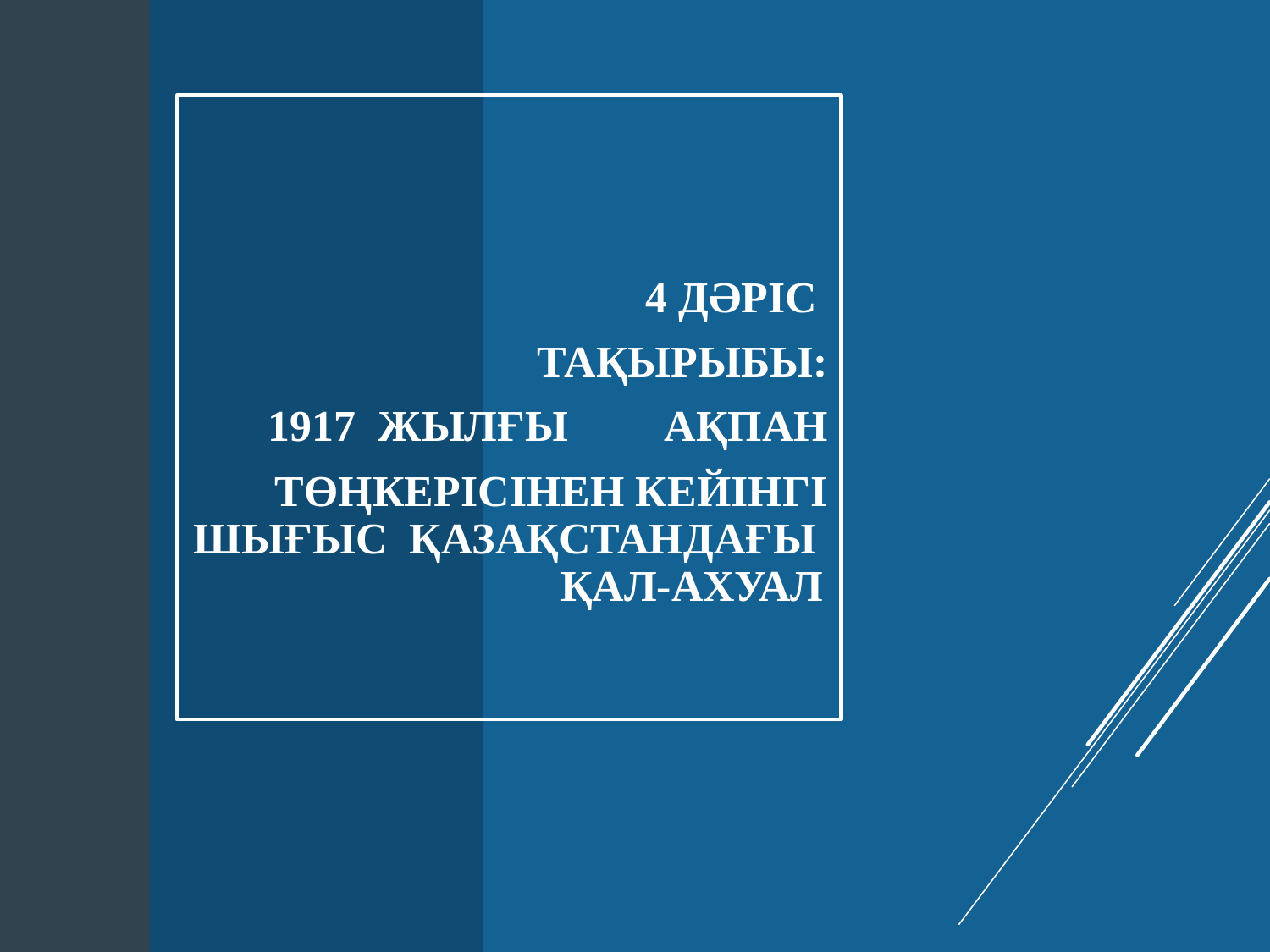

4 Дәріс
ТаҚЫРЫБЫ:
1917  жылғы	ақпан
   төңкерісінен кейінгі Шығыс  Қазақстандағы  қал-ахуал